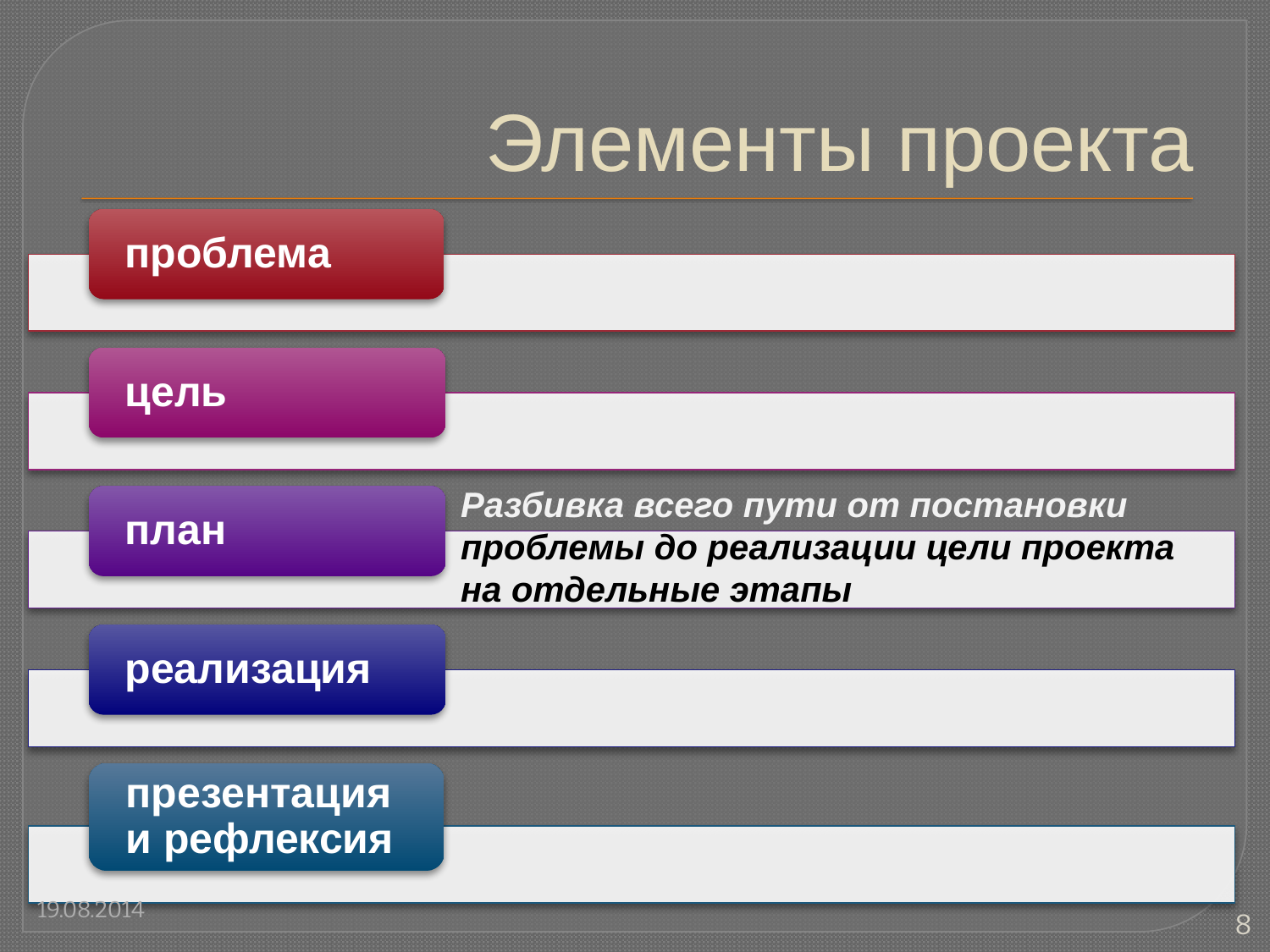

# Элементы проекта
проблема
цель
план
реализация
презентация и рефлексия
Разбивка всего пути от постановки
проблемы до реализации цели проекта
на отдельные этапы
19.08.2014
8